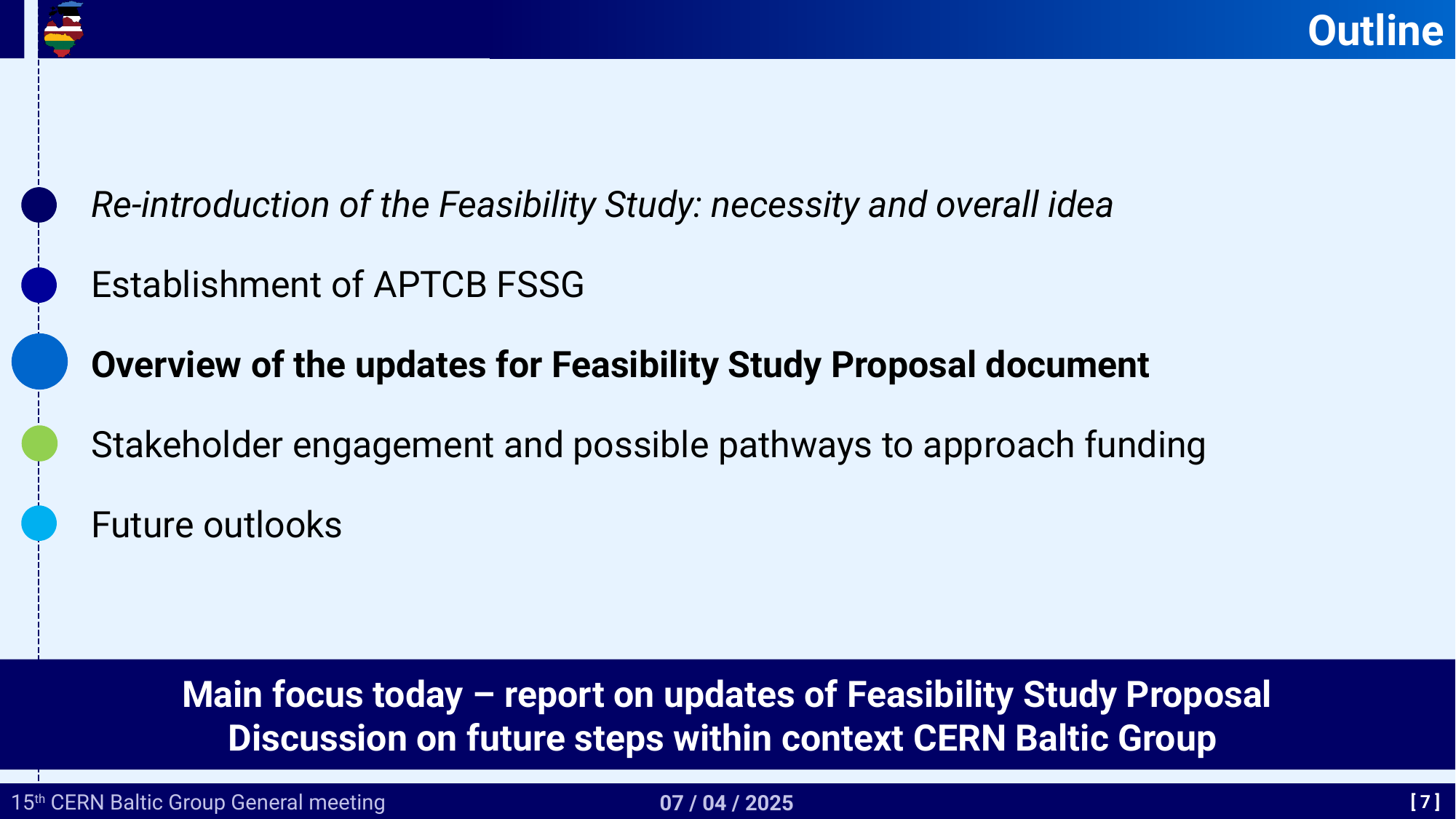

# Outline
Re-introduction of the Feasibility Study: necessity and overall idea
Establishment of APTCB FSSG
Overview of the updates for Feasibility Study Proposal document
Stakeholder engagement and possible pathways to approach funding
Future outlooks

Main focus today – report on updates of Feasibility Study Proposal
Discussion on future steps within context CERN Baltic Group